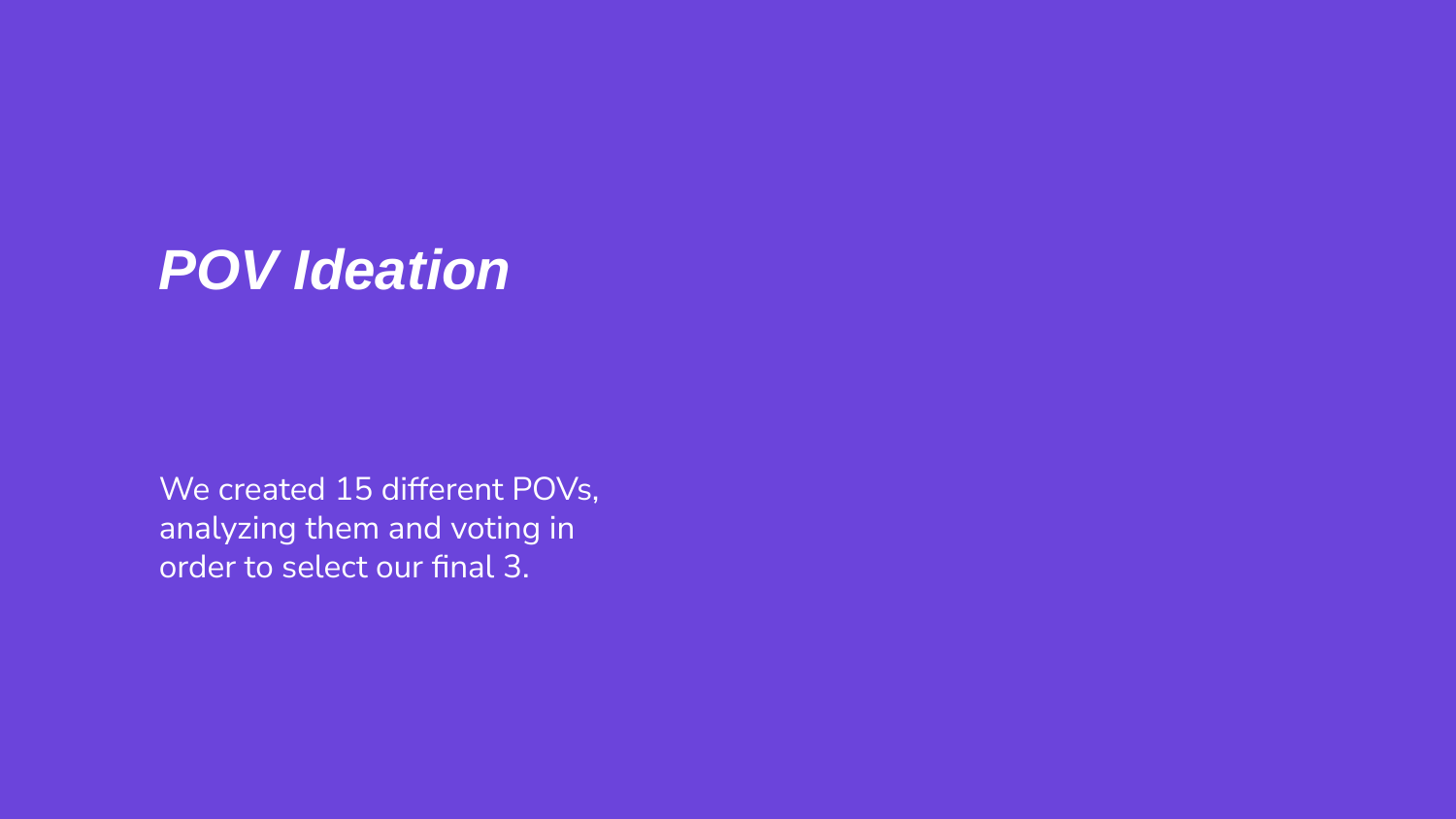

# POV Ideation
We created 15 different POVs, analyzing them and voting in order to select our final 3.